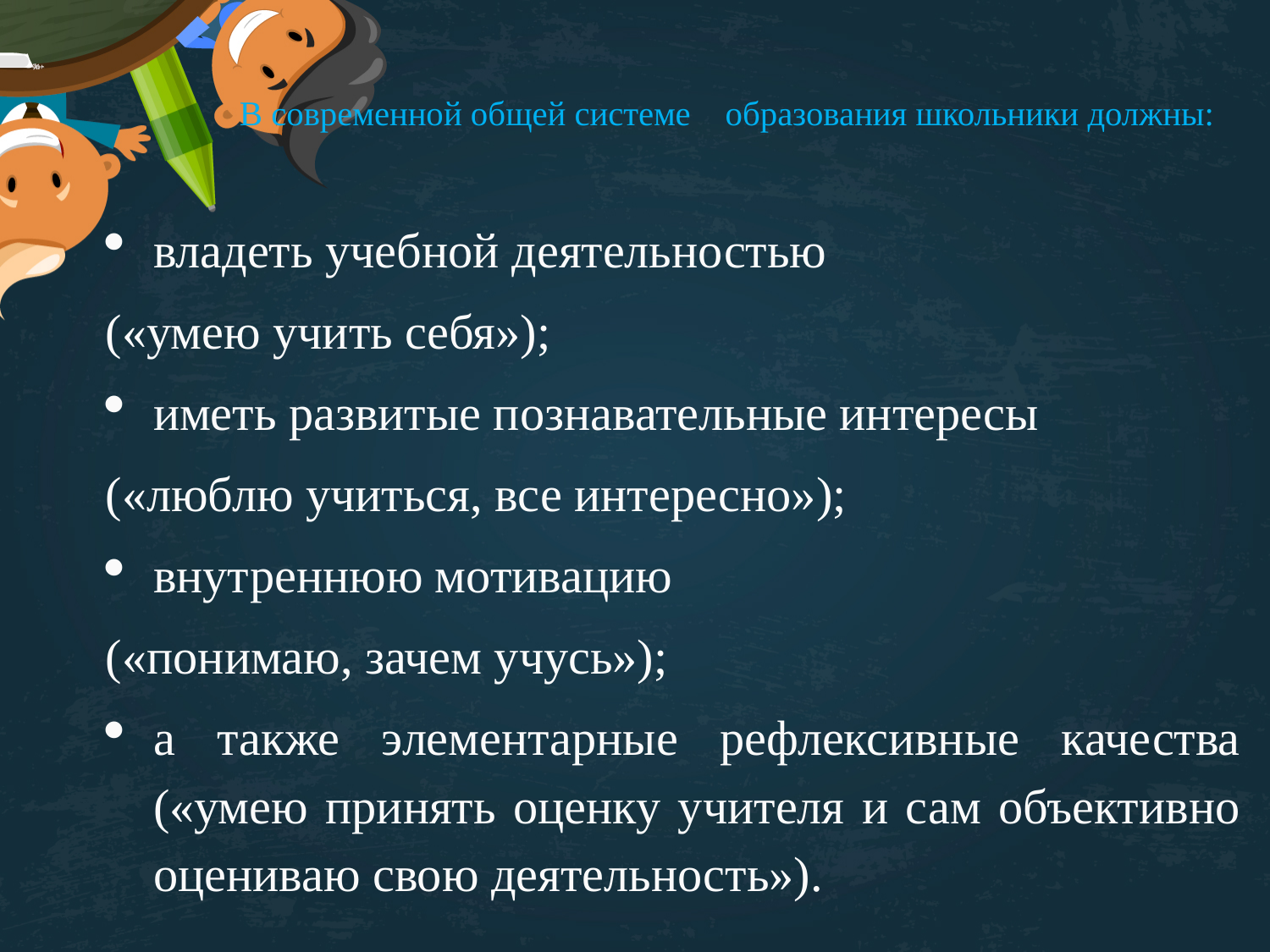

# В современной общей системе    образования школьники должны:
владеть учебной деятельностью
(«умею учить себя»);
иметь развитые познавательные интересы
(«люблю учиться, все интересно»);
внутреннюю мотивацию
(«понимаю, зачем учусь»);
а также элементарные рефлексивные качества («умею принять оценку учителя и сам объективно оцениваю свою деятельность»).